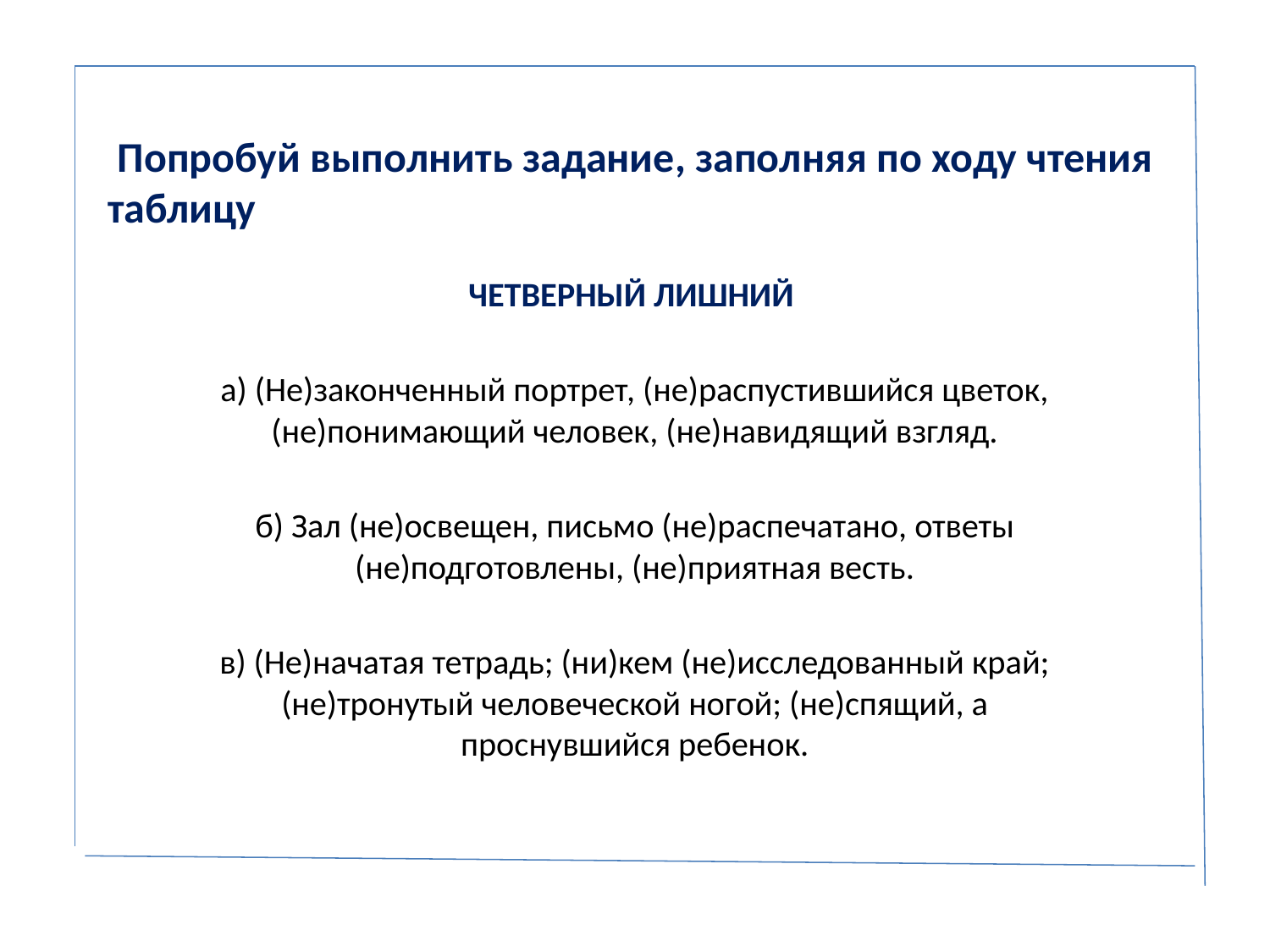

# Попробуй выполнить задание, заполняя по ходу чтения таблицу
ЧЕТВЕРНЫЙ ЛИШНИЙ

а) (Не)законченный портрет, (не)распустившийся цветок, (не)понимающий человек, (не)навидящий взгляд.

б) Зал (не)освещен, письмо (не)распечатано, ответы (не)подготовлены, (не)приятная весть.

в) (Не)начатая тетрадь; (ни)кем (не)исследованный край; (не)тронутый человеческой ногой; (не)спящий, а проснувшийся ребенок.